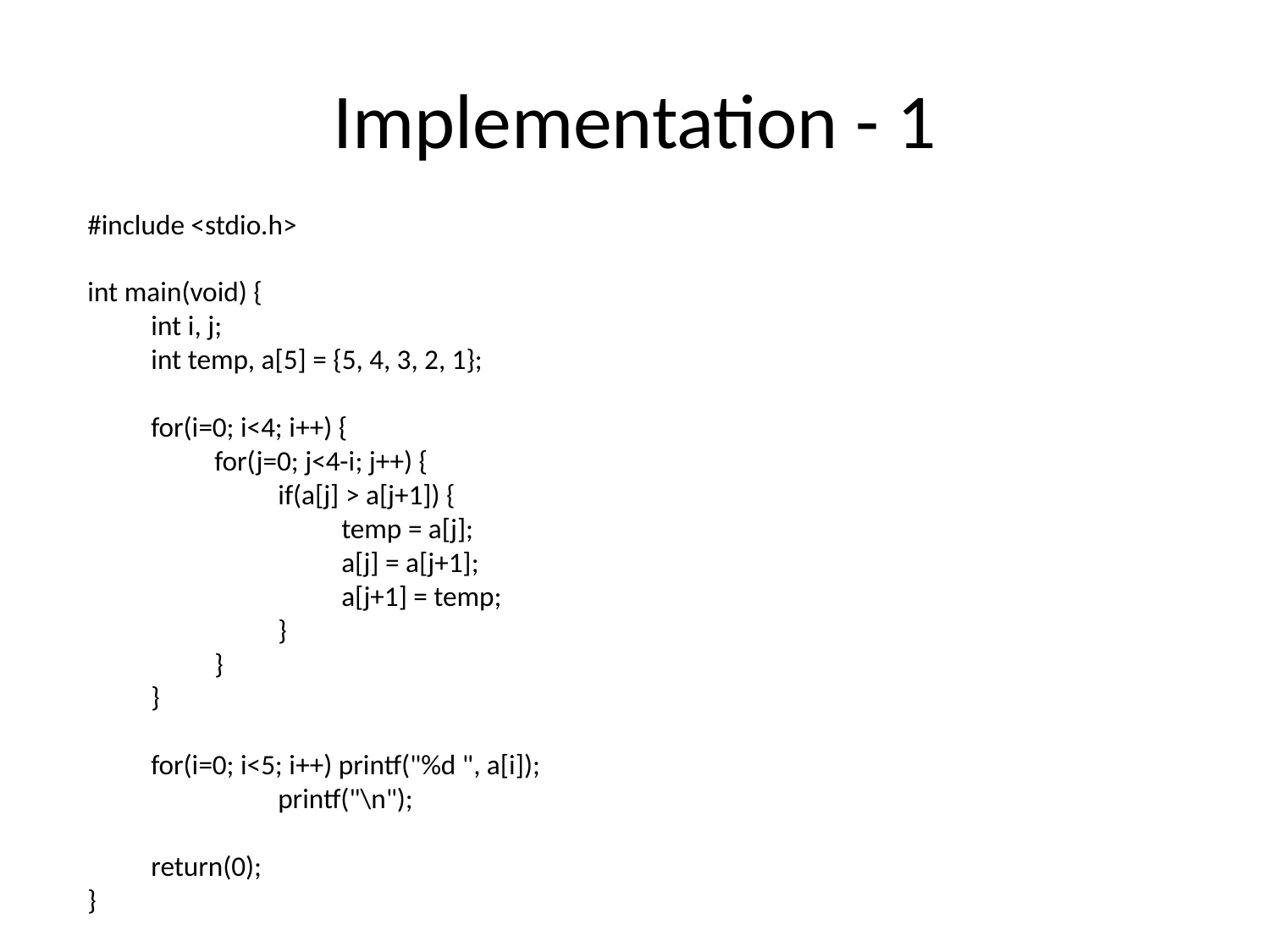

# Implementation - 1
#include <stdio.h>

int main(void) {
int i, j;
int temp, a[5] = {5, 4, 3, 2, 1};

for(i=0; i<4; i++) {
for(j=0; j<4-i; j++) {
if(a[j] > a[j+1]) {
temp = a[j];
a[j] = a[j+1];
a[j+1] = temp;
}
}
}

for(i=0; i<5; i++) printf("%d ", a[i]);
	printf("\n");

return(0);
}